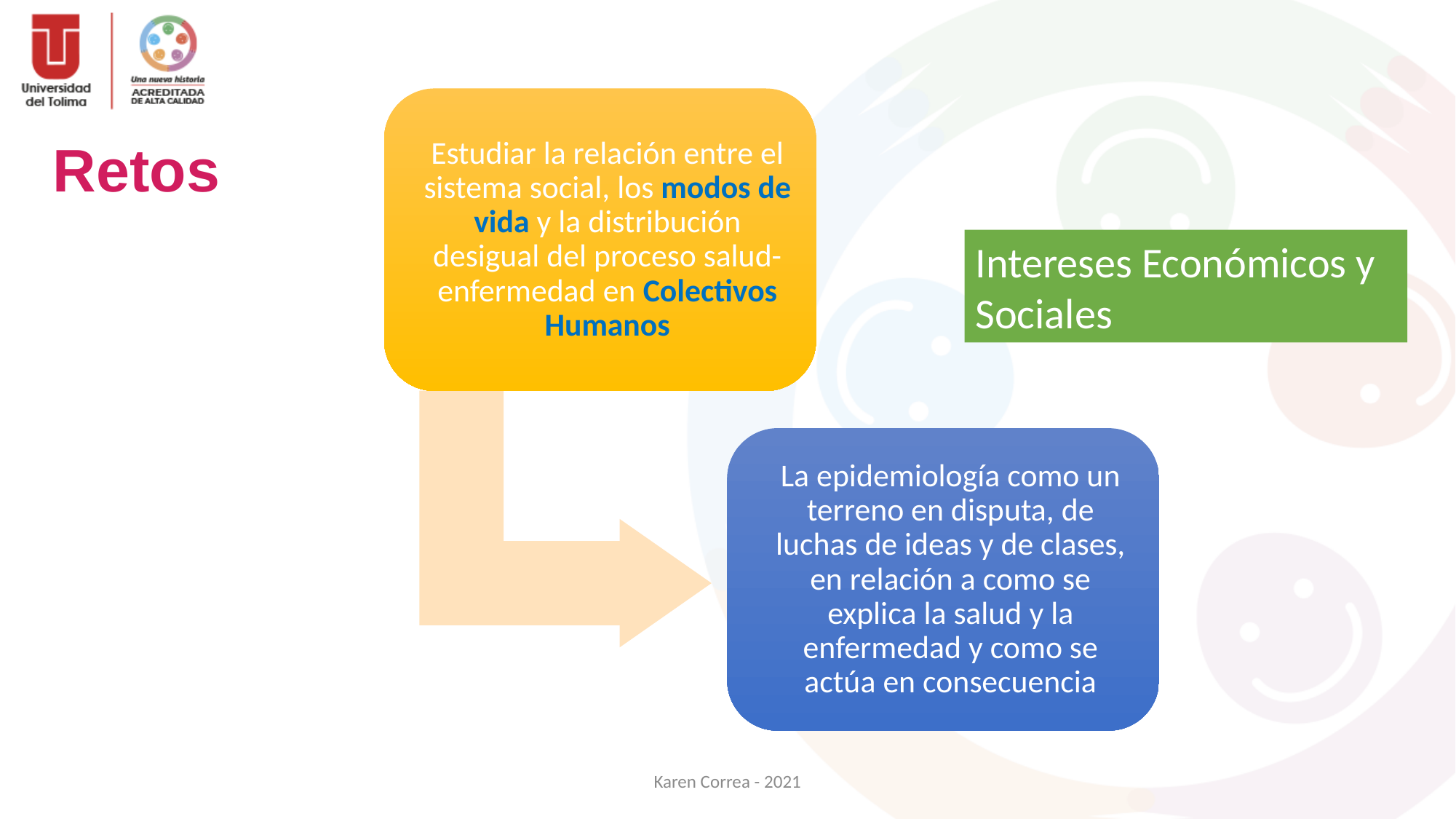

Estudiar la relación entre el sistema social, los modos de vida y la distribución desigual del proceso salud-enfermedad en Colectivos Humanos
La epidemiología como un terreno en disputa, de luchas de ideas y de clases, en relación a como se explica la salud y la enfermedad y como se actúa en consecuencia
Retos
Intereses Económicos y Sociales
Karen Correa - 2021